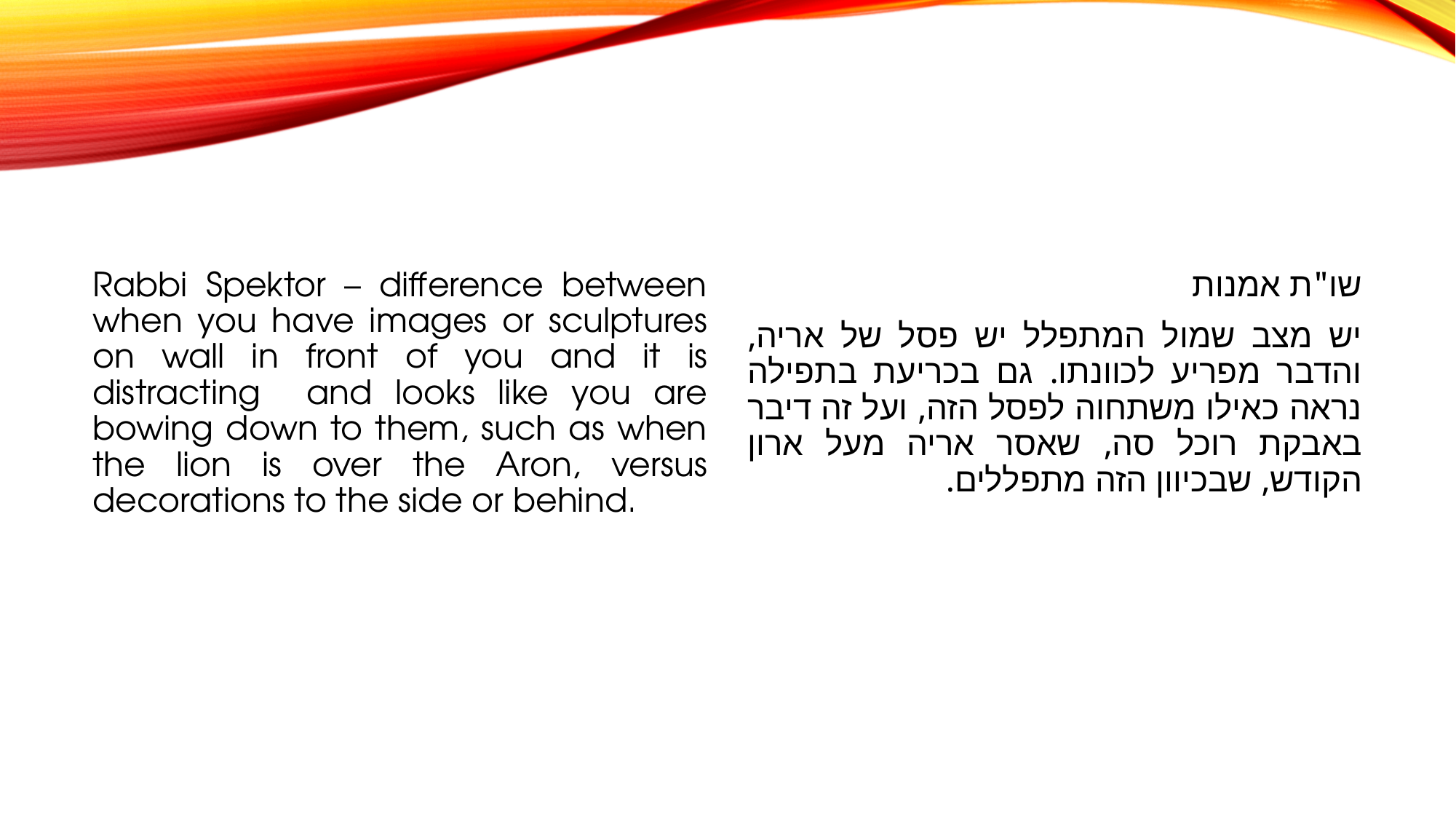

#
Rabbi Spektor – difference between when you have images or sculptures on wall in front of you and it is distracting  and looks like you are bowing down to them, such as when the lion is over the Aron, versus decorations to the side or behind.

שו"ת אמנות
יש מצב שמול המתפלל יש פסל של אריה, והדבר מפריע לכוונתו. גם בכריעת בתפילה נראה כאילו משתחוה לפסל הזה, ועל זה דיבר באבקת רוכל סה, שאסר אריה מעל ארון הקודש, שבכיוון הזה מתפללים.